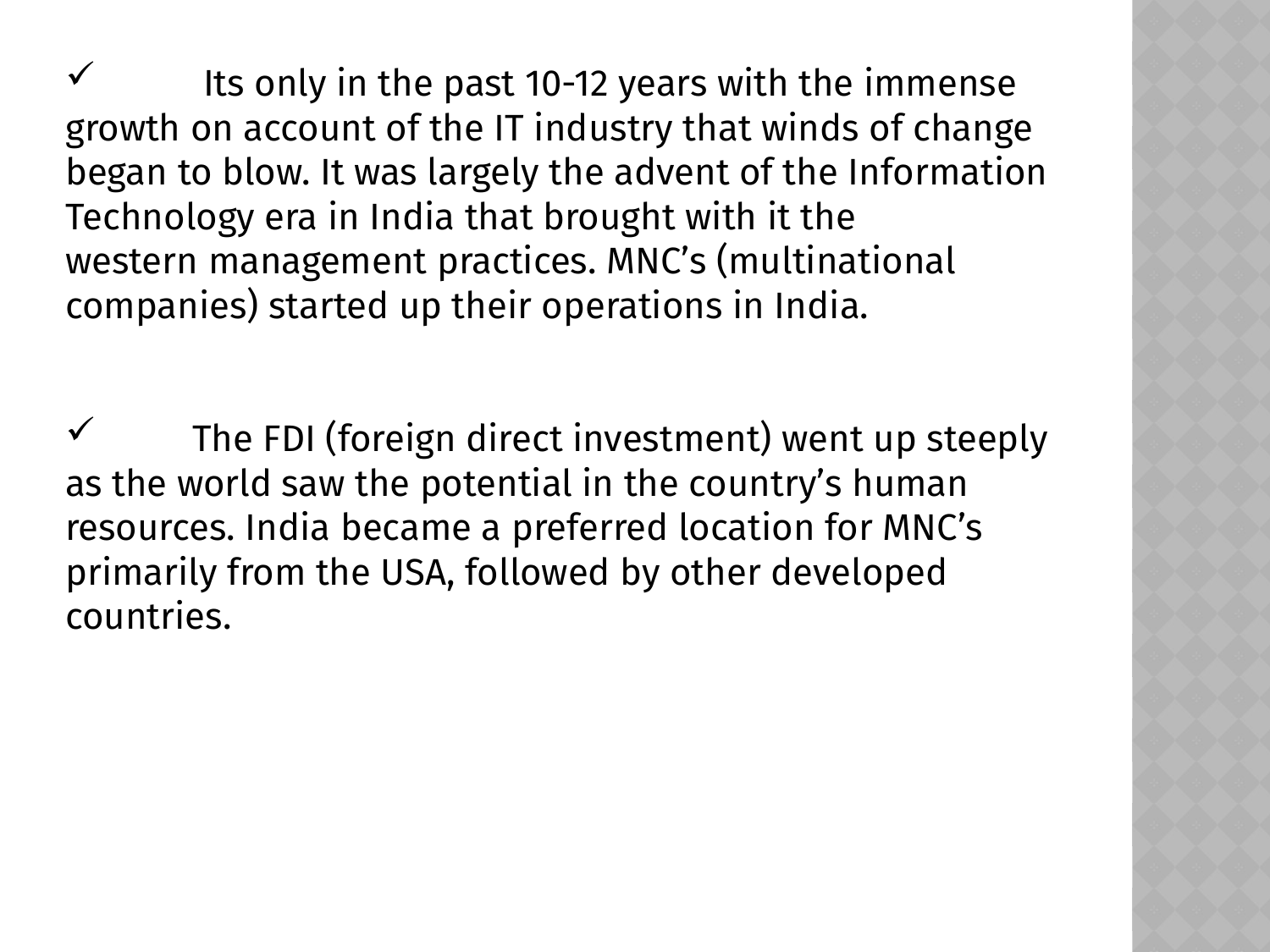

Its only in the past 10-12 years with the immense growth on account of the IT industry that winds of change began to blow. It was largely the advent of the Information Technology era in India that brought with it the western management practices. MNC’s (multinational companies) started up their operations in India.

 	The FDI (foreign direct investment) went up steeply as the world saw the potential in the country’s human resources. India became a preferred location for MNC’s primarily from the USA, followed by other developed countries.